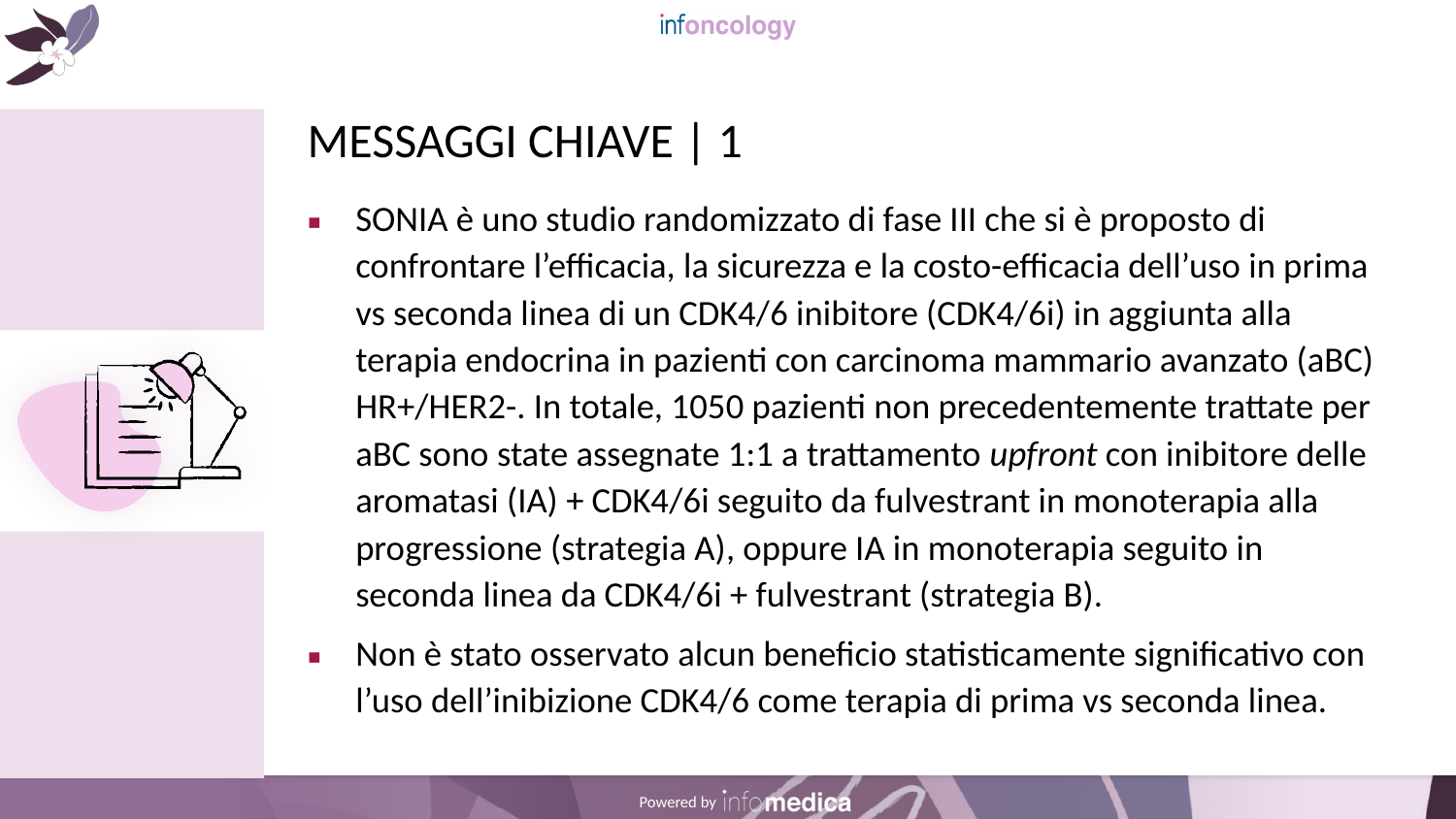

# MESSAGGI CHIAVE | 1
SONIA è uno studio randomizzato di fase III che si è proposto di confrontare l’efficacia, la sicurezza e la costo-efficacia dell’uso in prima vs seconda linea di un CDK4/6 inibitore (CDK4/6i) in aggiunta alla terapia endocrina in pazienti con carcinoma mammario avanzato (aBC) HR+/HER2-. In totale, 1050 pazienti non precedentemente trattate per aBC sono state assegnate 1:1 a trattamento upfront con inibitore delle aromatasi (IA) + CDK4/6i seguito da fulvestrant in monoterapia alla progressione (strategia A), oppure IA in monoterapia seguito in seconda linea da CDK4/6i + fulvestrant (strategia B).
Non è stato osservato alcun beneficio statisticamente significativo con l’uso dell’inibizione CDK4/6 come terapia di prima vs seconda linea.